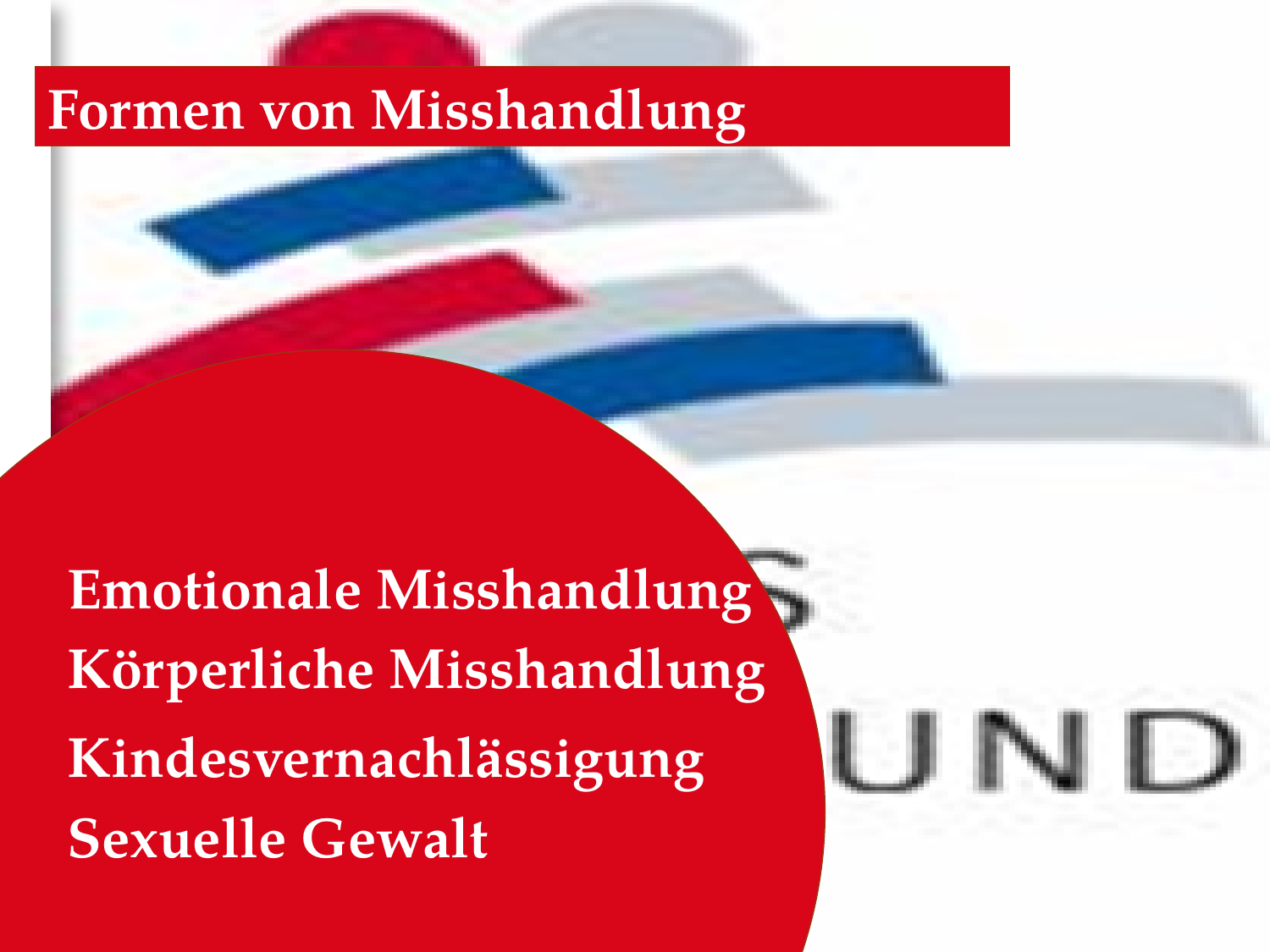

Formen von Misshandlung

Emotionale Misshandlung
Körperliche Misshandlung
Kindesvernachlässigung
Sexuelle Gewalt